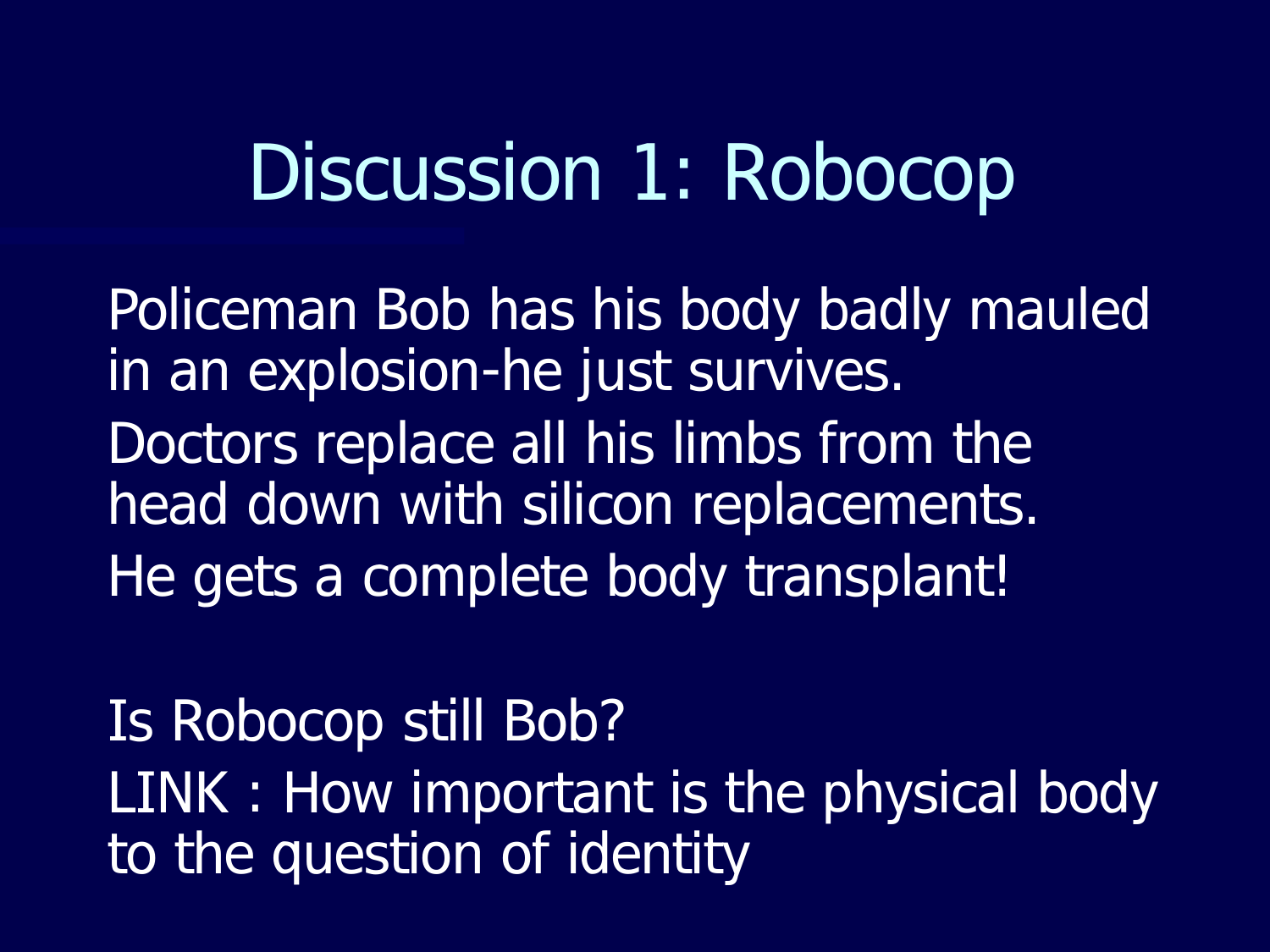

# Discussion 1: Robocop
Policeman Bob has his body badly mauled in an explosion-he just survives.
Doctors replace all his limbs from the head down with silicon replacements.
He gets a complete body transplant!

Is Robocop still Bob?
LINK : How important is the physical body to the question of identity